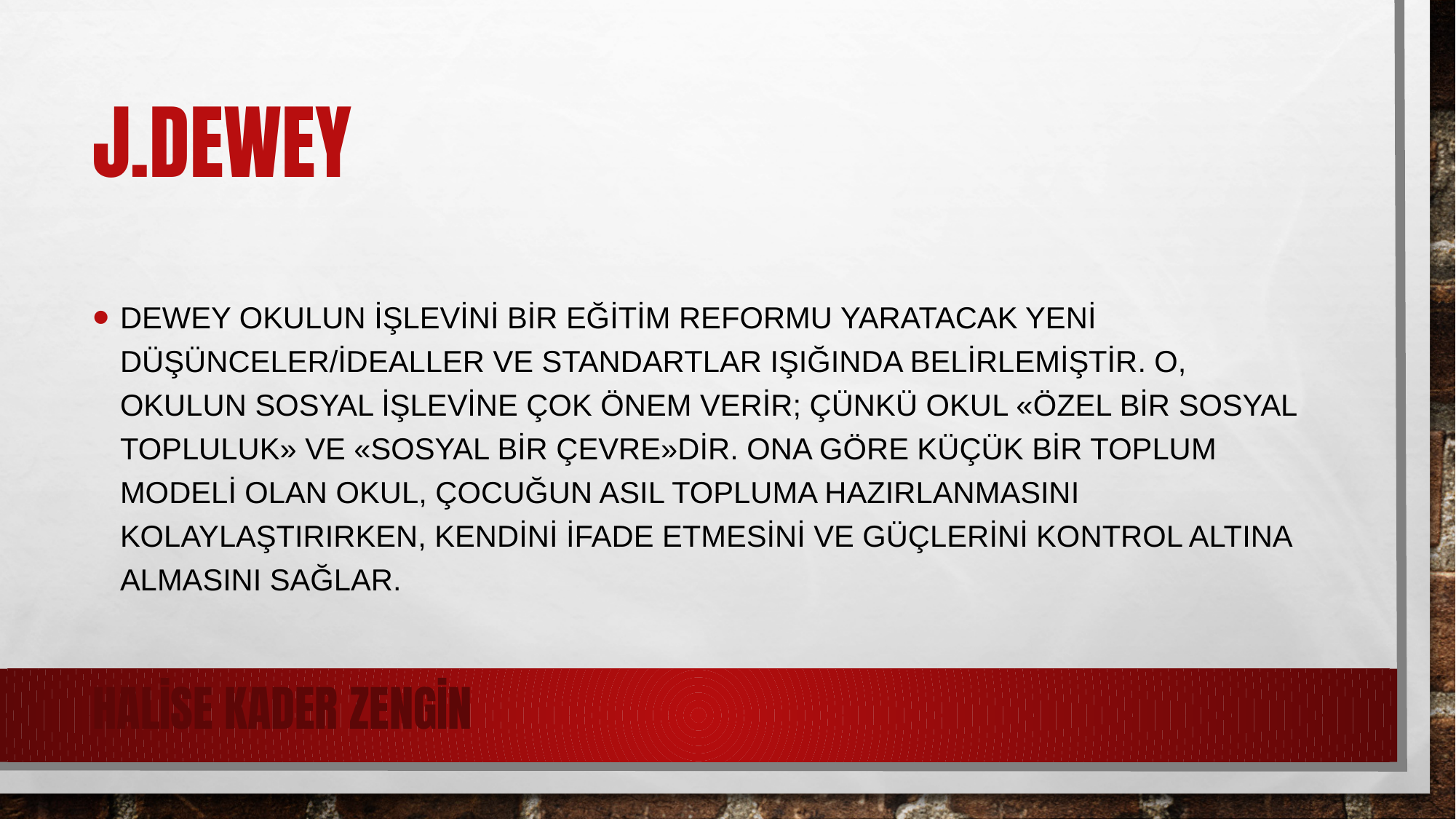

# j.dewey
Dewey okulun işlevini bir eğitim reformu yaratacak yeni düşünceler/idealler ve standartlar ışığında belirlemiştir. O, okulun sosyal işlevine çok önem verir; çünkü okul «özel bir sosyal topluluk» ve «sosyal bir çevre»dir. Ona göre küçük bir toplum modeli olan okul, çocuğun asıl topluma hazırlanmasını kolaylaştırırken, kendini ifade etmesini ve güçlerini kontrol altına almasını sağlar.
HALİSE KADER ZENGİN